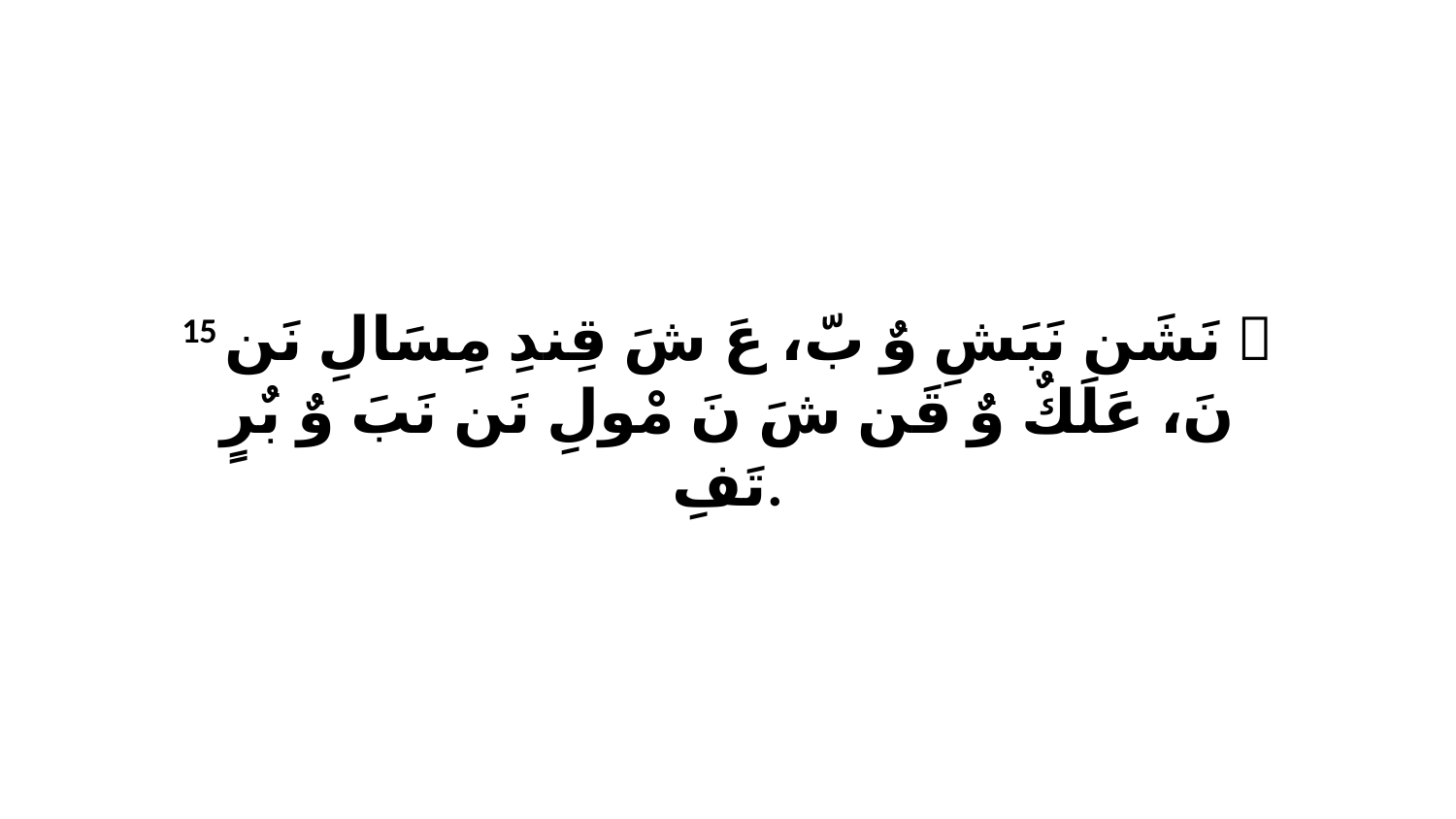

15 ﭑ نَشَن نَبَشِ وٌ بّ، عَ شَ قِندِ مِسَالِ نَن نَ، عَلَكٌ وٌ قَن شَ نَ مْولِ نَن نَبَ وٌ بٌرٍ تَفِ.